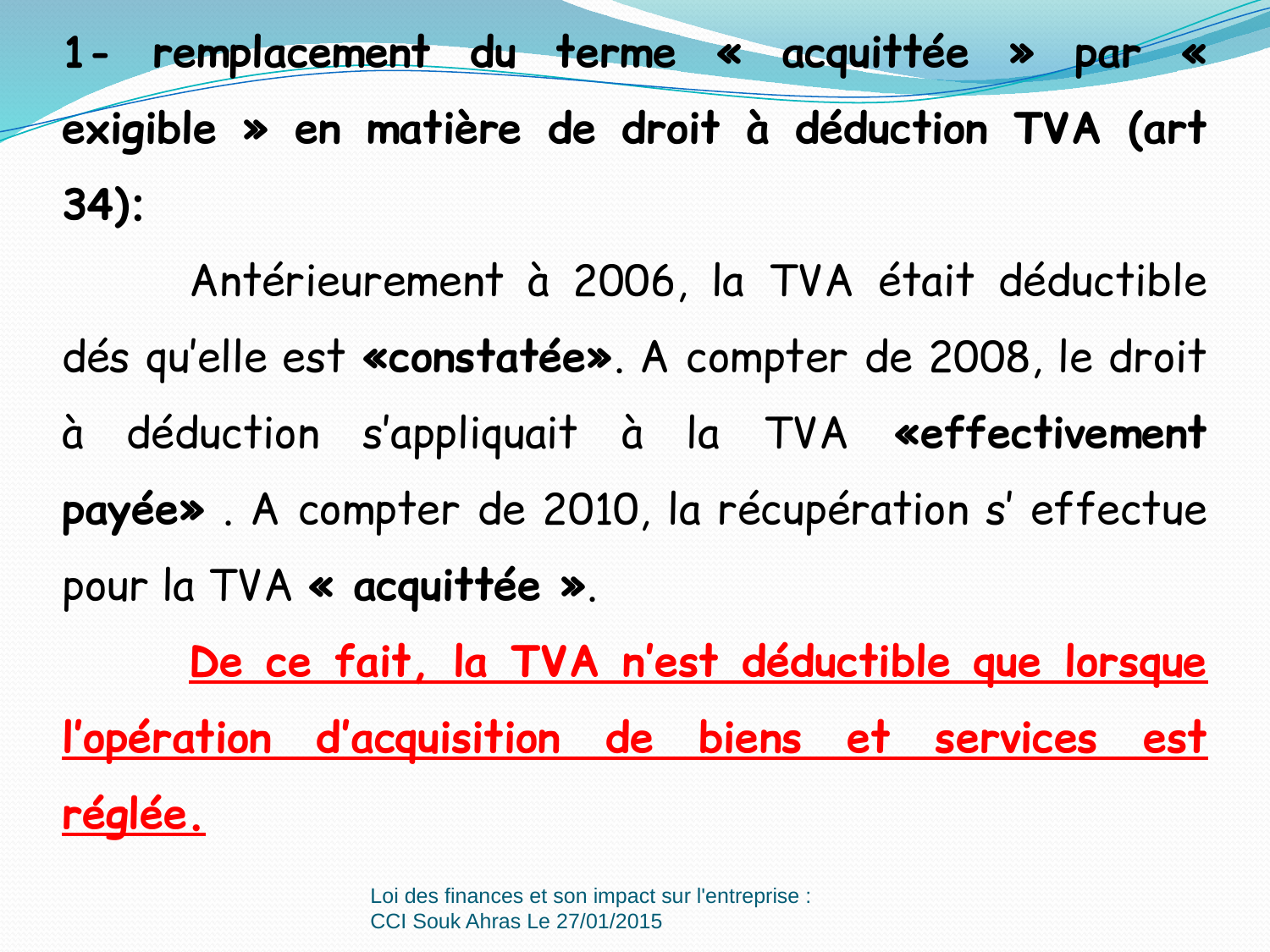

1- remplacement du terme « acquittée » par « exigible » en matière de droit à déduction TVA (art 34):
	Antérieurement à 2006, la TVA était déductible dés qu’elle est «constatée». A compter de 2008, le droit à déduction s’appliquait à la TVA «effectivement payée» . A compter de 2010, la récupération s’ effectue pour la TVA « acquittée ».
	De ce fait, la TVA n’est déductible que lorsque l’opération d’acquisition de biens et services est réglée.

Loi des finances et son impact sur l'entreprise : CCI Souk Ahras Le 27/01/2015